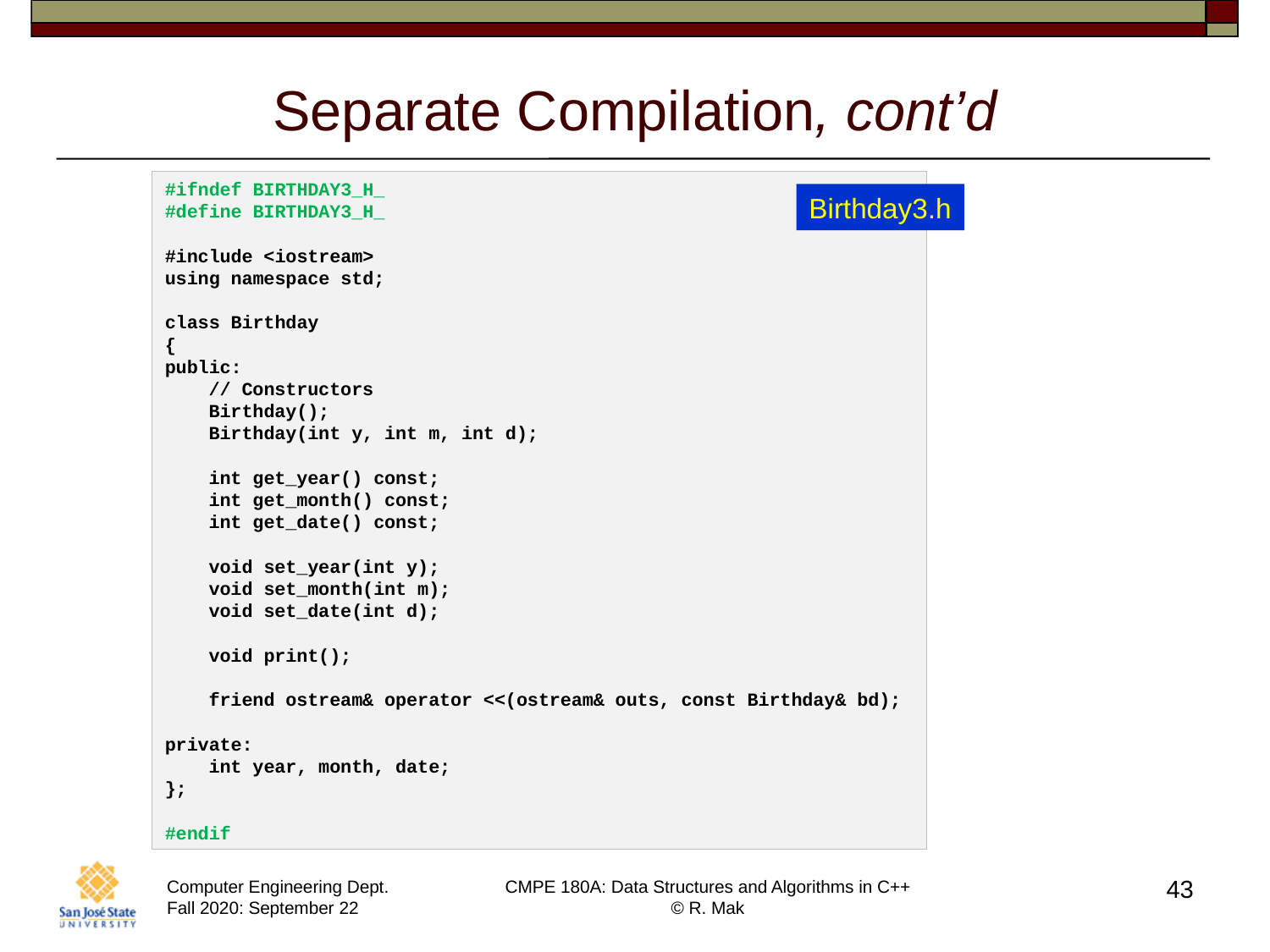

# Separate Compilation, cont’d
#ifndef BIRTHDAY3_H_
#define BIRTHDAY3_H_

#include <iostream>
using namespace std;

class Birthday
{
public:
    // Constructors
    Birthday();
    Birthday(int y, int m, int d);

    int get_year() const;
    int get_month() const;
    int get_date() const;

    void set_year(int y);
    void set_month(int m);
    void set_date(int d);

    void print();

    friend ostream& operator <<(ostream& outs, const Birthday& bd);

private:
    int year, month, date;
};

#endif
Birthday3.h
43